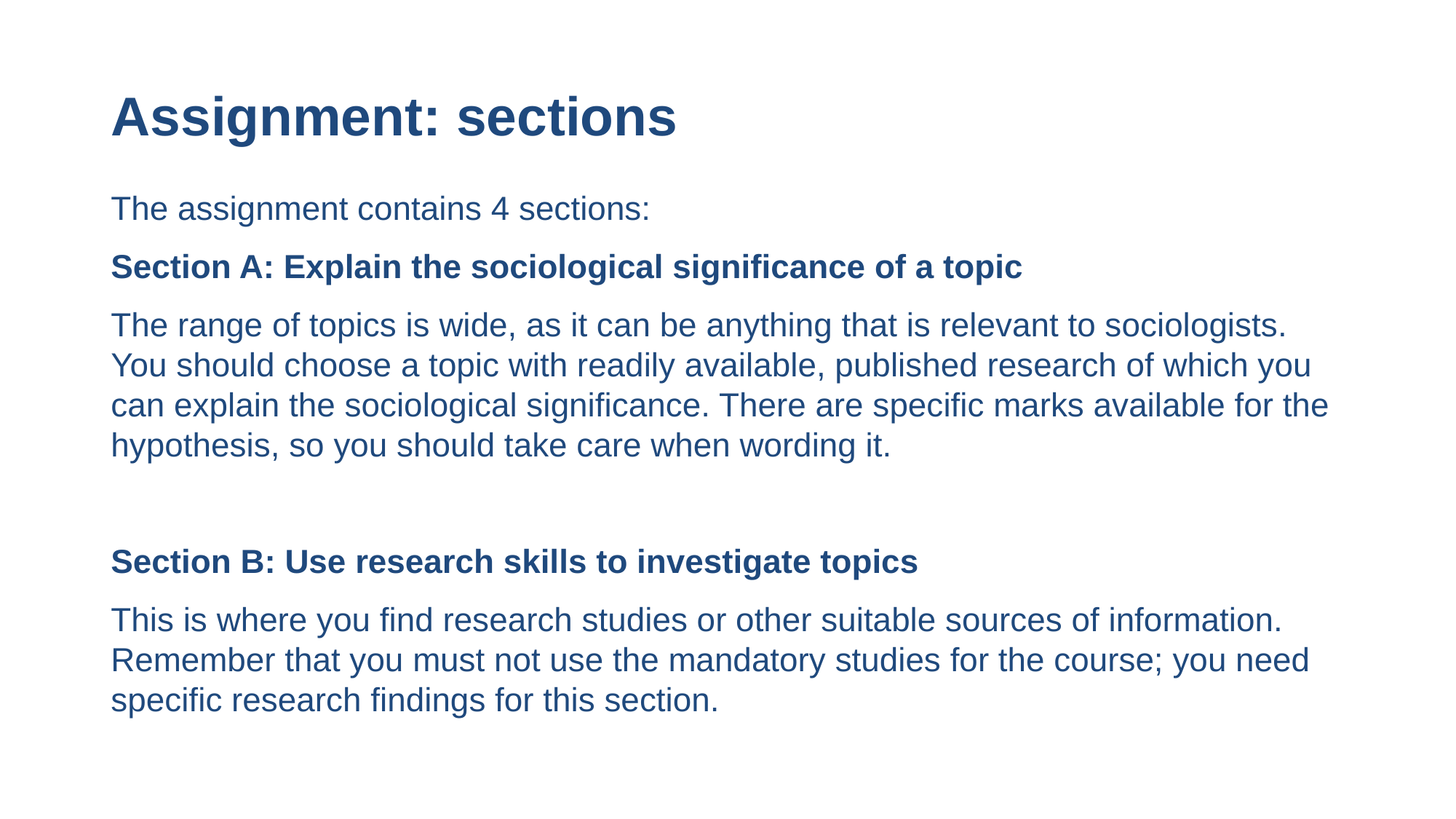

# Assignment: sections
The assignment contains 4 sections:
Section A: Explain the sociological significance of a topic
The range of topics is wide, as it can be anything that is relevant to sociologists. You should choose a topic with readily available, published research of which you can explain the sociological significance. There are specific marks available for the hypothesis, so you should take care when wording it.

Section B: Use research skills to investigate topics
This is where you find research studies or other suitable sources of information. Remember that you must not use the mandatory studies for the course; you need specific research findings for this section.